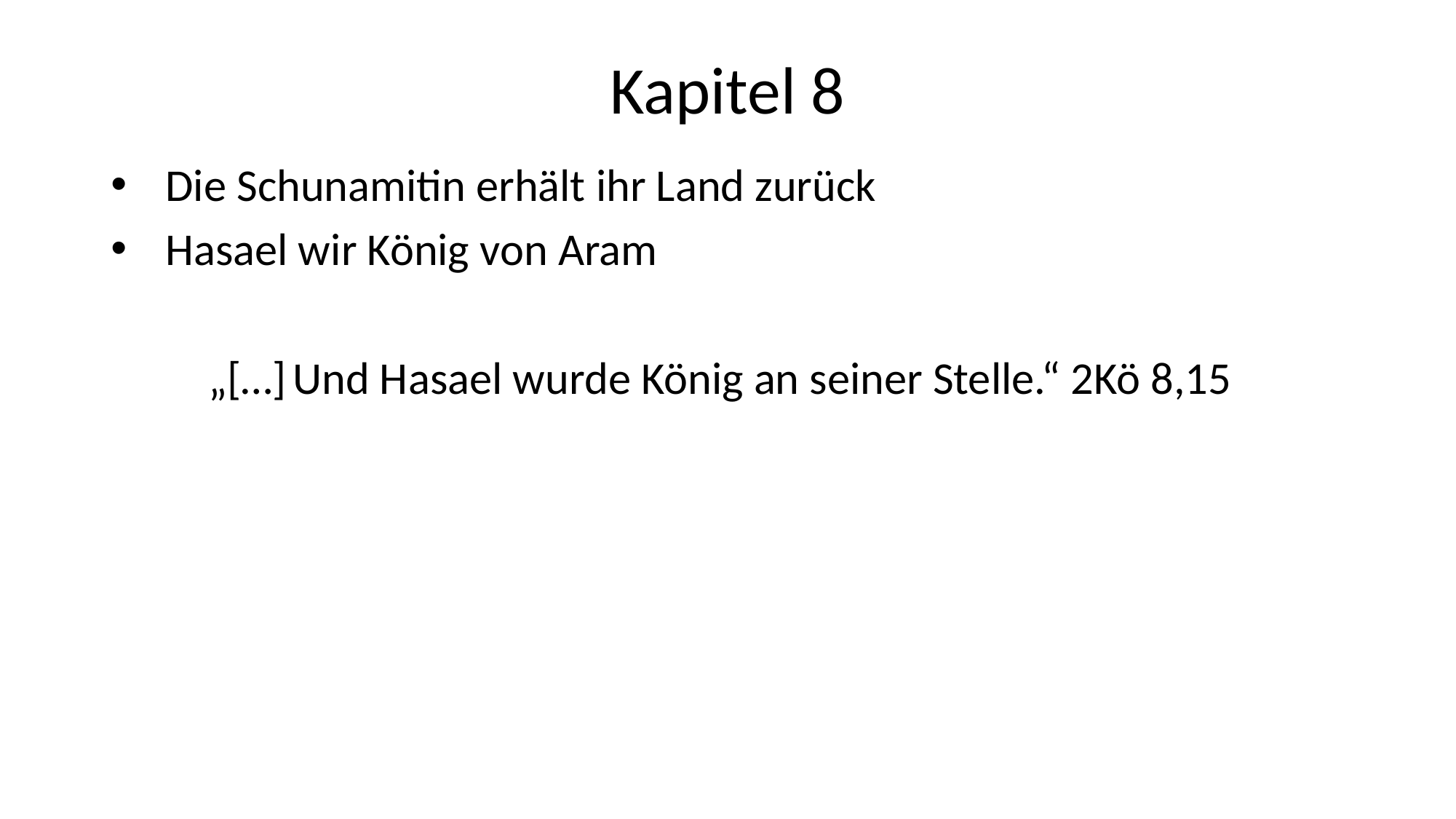

# Kapitel 8
Die Schunamitin erhält ihr Land zurück
Hasael wir König von Aram
„[…] Und Hasael wurde König an seiner Stelle.“ 2Kö 8,15